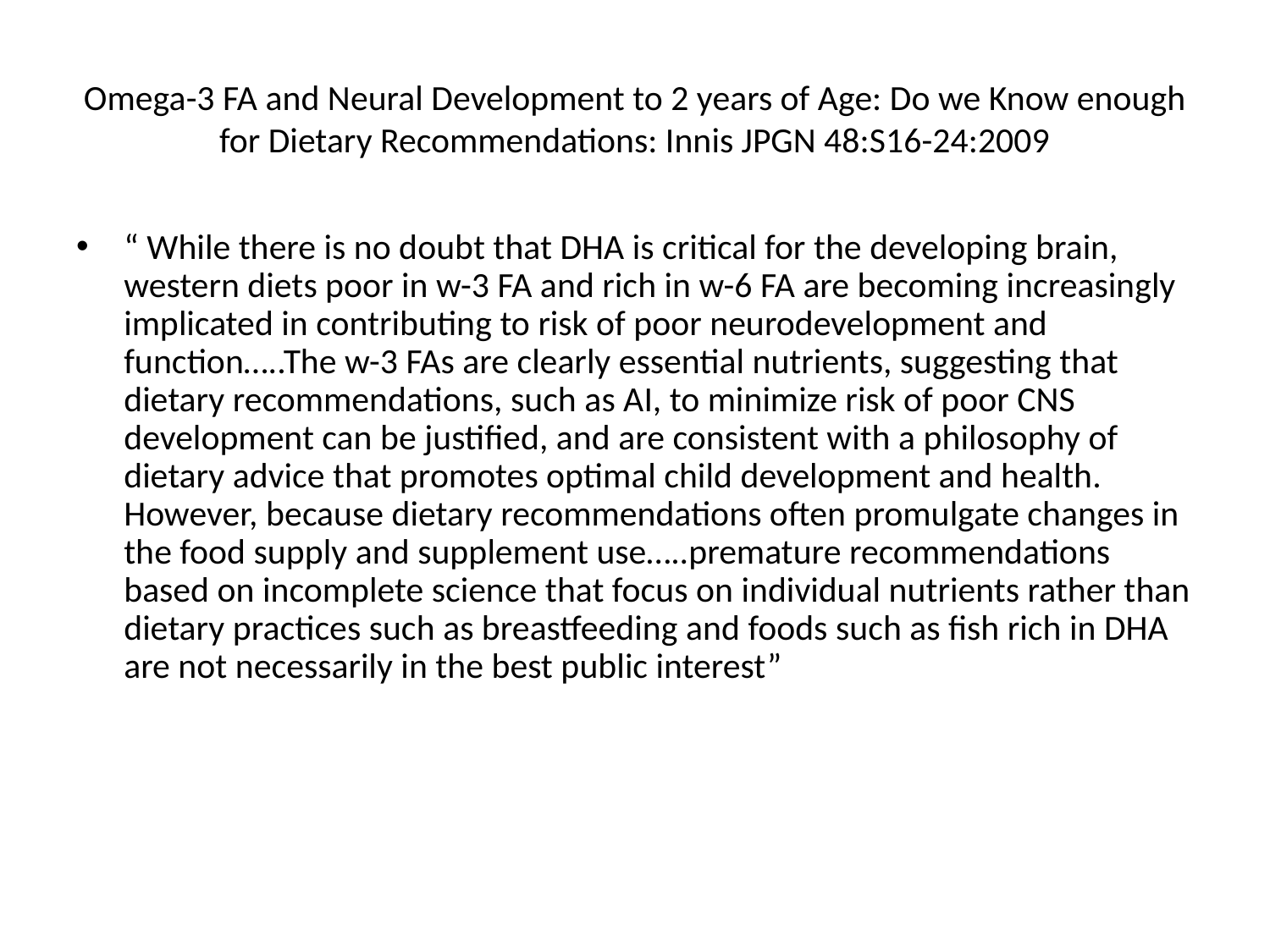

# Omega-3 FA and Neural Development to 2 years of Age: Do we Know enough for Dietary Recommendations: Innis JPGN 48:S16-24:2009
“ While there is no doubt that DHA is critical for the developing brain, western diets poor in w-3 FA and rich in w-6 FA are becoming increasingly implicated in contributing to risk of poor neurodevelopment and function…..The w-3 FAs are clearly essential nutrients, suggesting that dietary recommendations, such as AI, to minimize risk of poor CNS development can be justified, and are consistent with a philosophy of dietary advice that promotes optimal child development and health. However, because dietary recommendations often promulgate changes in the food supply and supplement use…..premature recommendations based on incomplete science that focus on individual nutrients rather than dietary practices such as breastfeeding and foods such as fish rich in DHA are not necessarily in the best public interest”